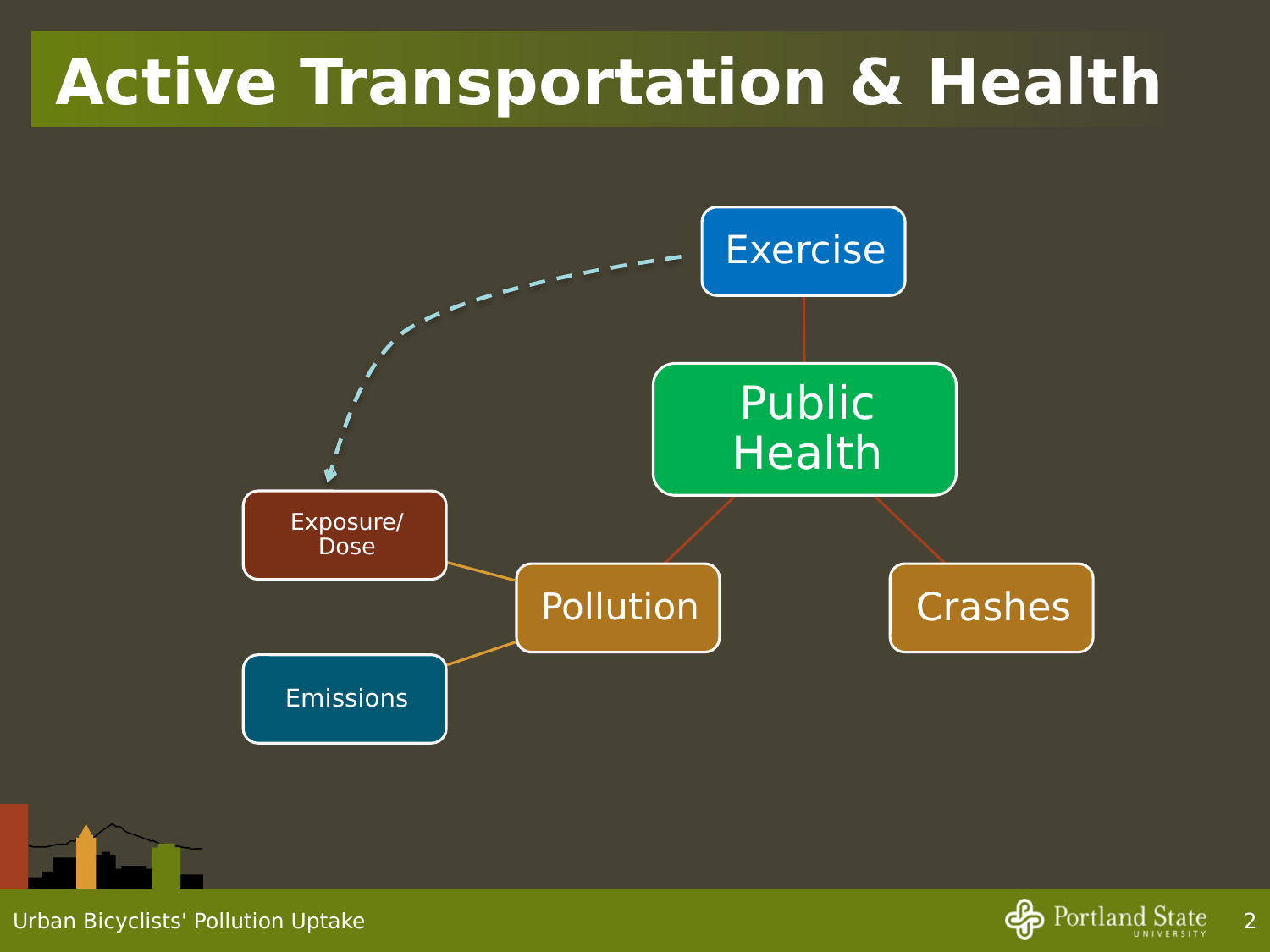

# Active Transportation & Health
Public Health
Exercise
Crashes
Pollution
Emissions
Exposure/
Dose

Urban Bicyclists' Pollution Uptake
2